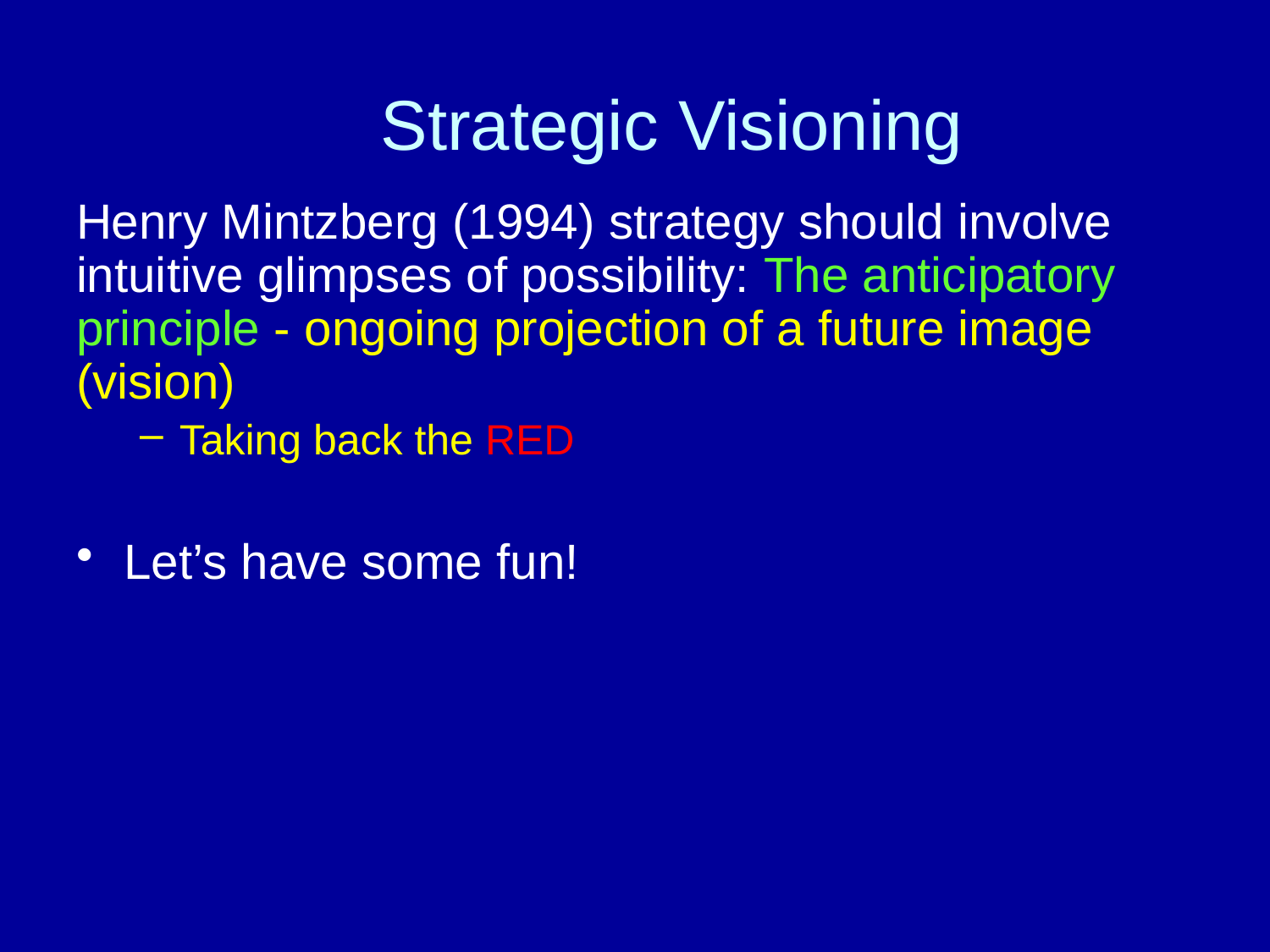

# Strategic Visioning
Henry Mintzberg (1994) strategy should involve intuitive glimpses of possibility: The anticipatory principle - ongoing projection of a future image  (vision)
Taking back the RED

Let’s have some fun!